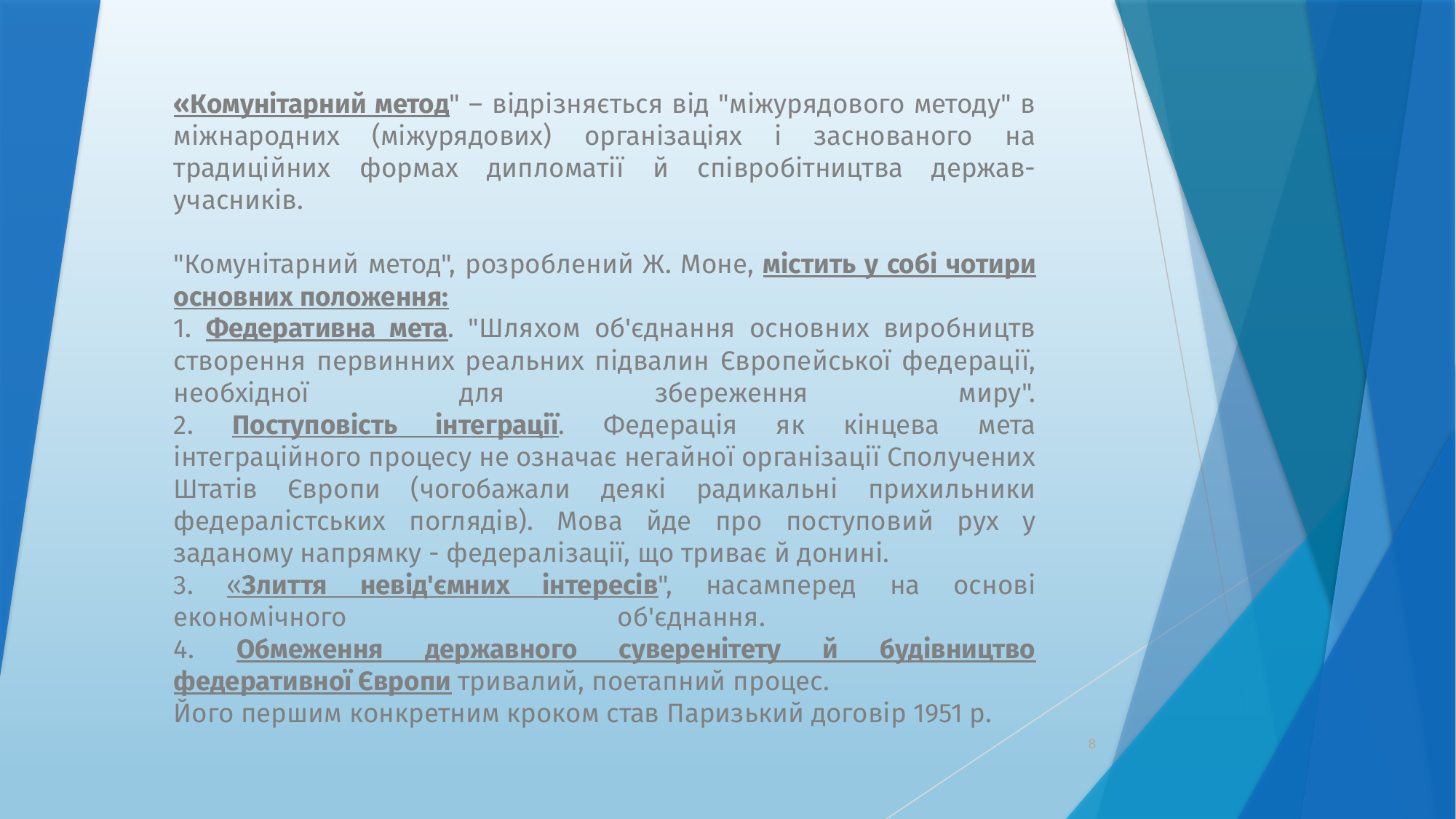

«Комунітарний метод" – відрізняється від "міжурядового методу" в міжнародних (міжурядових) організаціях і заснованого на традиційних формах дипломатії й співробітництва держав-учасників.

"Комунітарний метод", розроблений Ж. Моне, містить у собі чотири основних положення:
1. Федеративна мета. "Шляхом об'єднання основних виробництв створення первинних реальних підвалин Європейської федерації, необхідної для збереження миру".
2. Поступовість інтеграції. Федерація як кінцева мета інтеграційного процесу не означає негайної організації Сполучених Штатів Європи (чогобажали деякі радикальні прихильники федералістських поглядів). Мова йде про поступовий рух у заданому напрямку - федералізації, що триває й донині.
3. «Злиття невід'ємних інтересів", насамперед на основі економічного об'єднання.
4. Обмеження державного суверенітету й будівництво федеративної Європи тривалий, поетапний процес.
Його першим конкретним кроком став Паризький договір 1951 р.

8